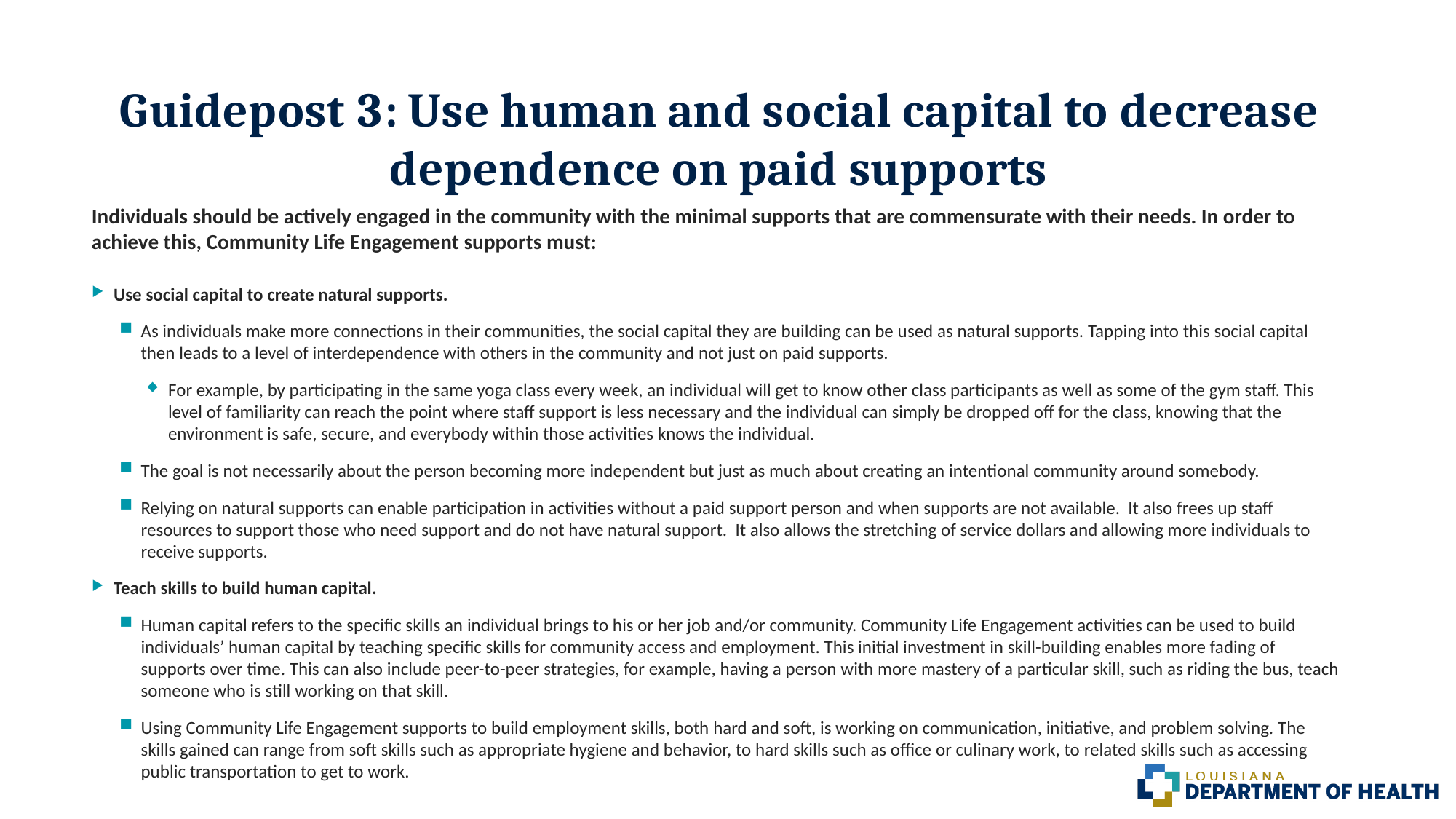

# Guidepost 3: Use human and social capital to decrease dependence on paid supports
Individuals should be actively engaged in the community with the minimal supports that are commensurate with their needs. In order to achieve this, Community Life Engagement supports must:
Use social capital to create natural supports.
As individuals make more connections in their communities, the social capital they are building can be used as natural supports. Tapping into this social capital then leads to a level of interdependence with others in the community and not just on paid supports.
For example, by participating in the same yoga class every week, an individual will get to know other class participants as well as some of the gym staff. This level of familiarity can reach the point where staff support is less necessary and the individual can simply be dropped off for the class, knowing that the environment is safe, secure, and everybody within those activities knows the individual.
The goal is not necessarily about the person becoming more independent but just as much about creating an intentional community around somebody.
Relying on natural supports can enable participation in activities without a paid support person and when supports are not available.  It also frees up staff resources to support those who need support and do not have natural support.  It also allows the stretching of service dollars and allowing more individuals to receive supports.
Teach skills to build human capital.
Human capital refers to the specific skills an individual brings to his or her job and/or community. Community Life Engagement activities can be used to build individuals’ human capital by teaching specific skills for community access and employment. This initial investment in skill-building enables more fading of supports over time. This can also include peer-to-peer strategies, for example, having a person with more mastery of a particular skill, such as riding the bus, teach someone who is still working on that skill.
Using Community Life Engagement supports to build employment skills, both hard and soft, is working on communication, initiative, and problem solving. The skills gained can range from soft skills such as appropriate hygiene and behavior, to hard skills such as office or culinary work, to related skills such as accessing public transportation to get to work.